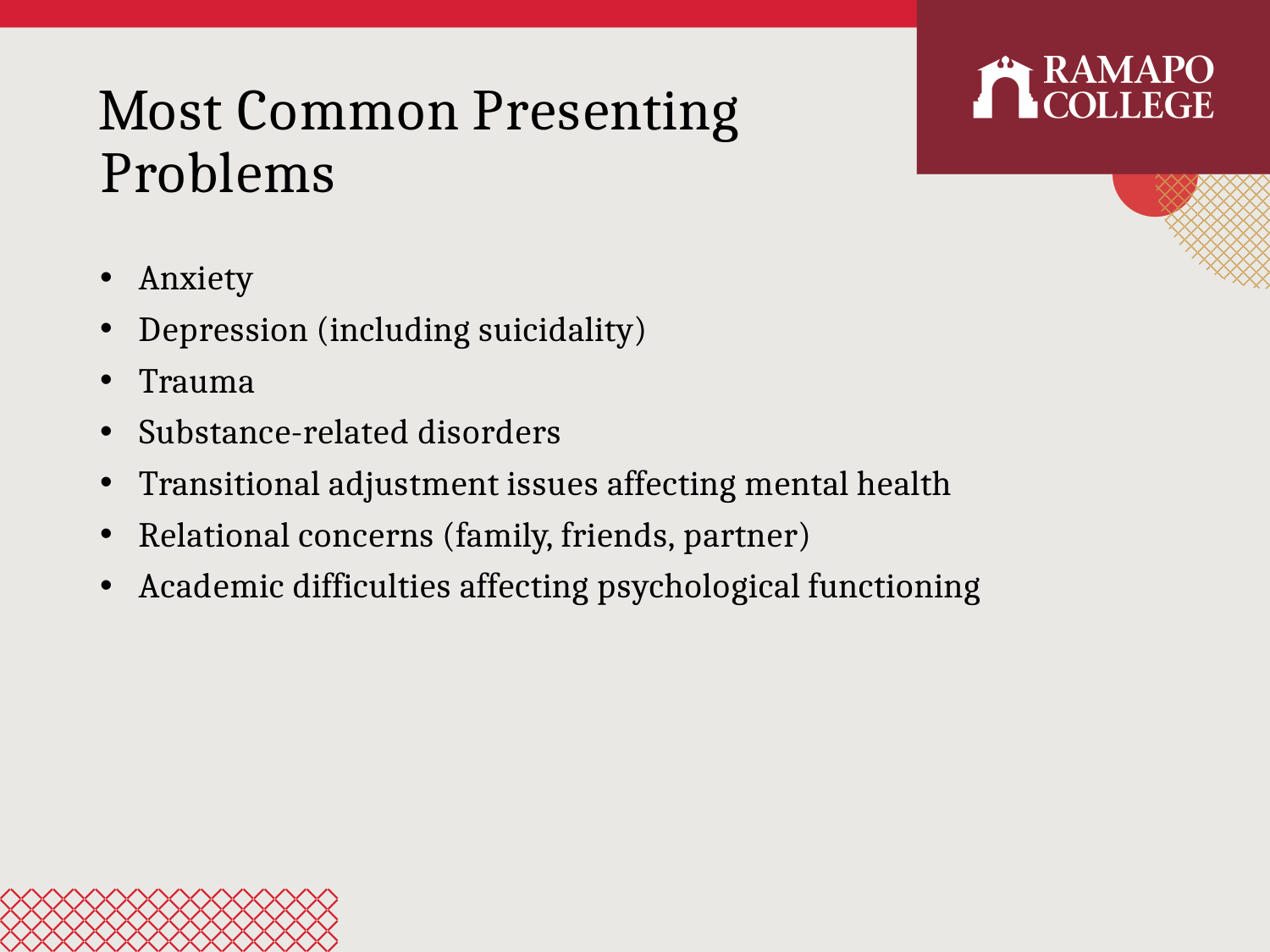

# Most Common Presenting Problems
Anxiety
Depression (including suicidality)
Trauma
Substance-related disorders
Transitional adjustment issues affecting mental health
Relational concerns (family, friends, partner)
Academic difficulties affecting psychological functioning